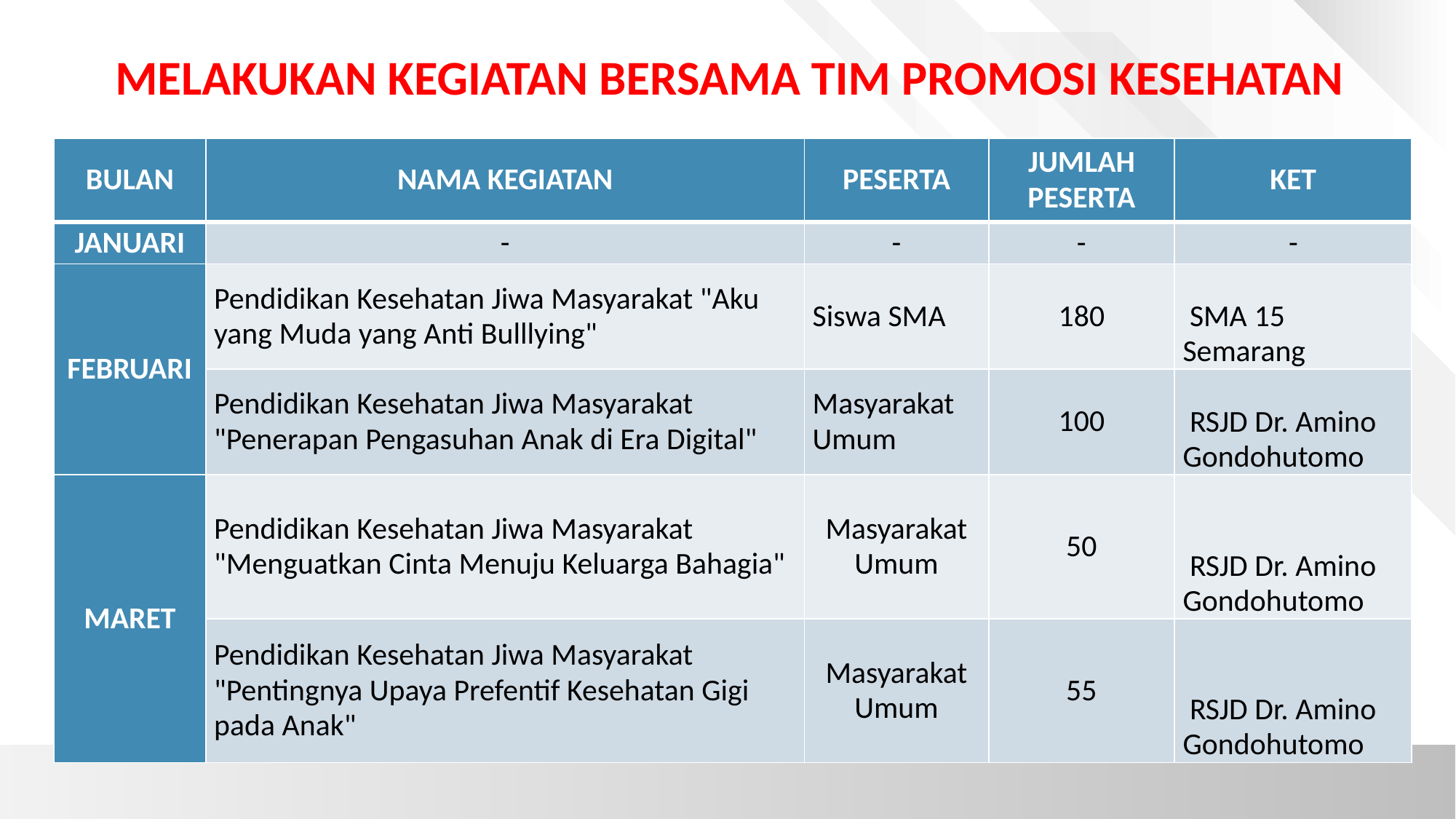

MELAKUKAN KEGIATAN BERSAMA TIM PROMOSI KESEHATAN
| BULAN | NAMA KEGIATAN | PESERTA | JUMLAH PESERTA | KET |
| --- | --- | --- | --- | --- |
| JANUARI | - | - | - | - |
| FEBRUARI | Pendidikan Kesehatan Jiwa Masyarakat "Aku yang Muda yang Anti Bulllying" | Siswa SMA | 180 | SMA 15 Semarang |
|  | Pendidikan Kesehatan Jiwa Masyarakat "Penerapan Pengasuhan Anak di Era Digital" | Masyarakat Umum | 100 | RSJD Dr. Amino Gondohutomo |
| MARET | Pendidikan Kesehatan Jiwa Masyarakat "Menguatkan Cinta Menuju Keluarga Bahagia" | Masyarakat Umum | 50 | RSJD Dr. Amino Gondohutomo |
|  | Pendidikan Kesehatan Jiwa Masyarakat "Pentingnya Upaya Prefentif Kesehatan Gigi pada Anak" | Masyarakat Umum | 55 | RSJD Dr. Amino Gondohutomo |